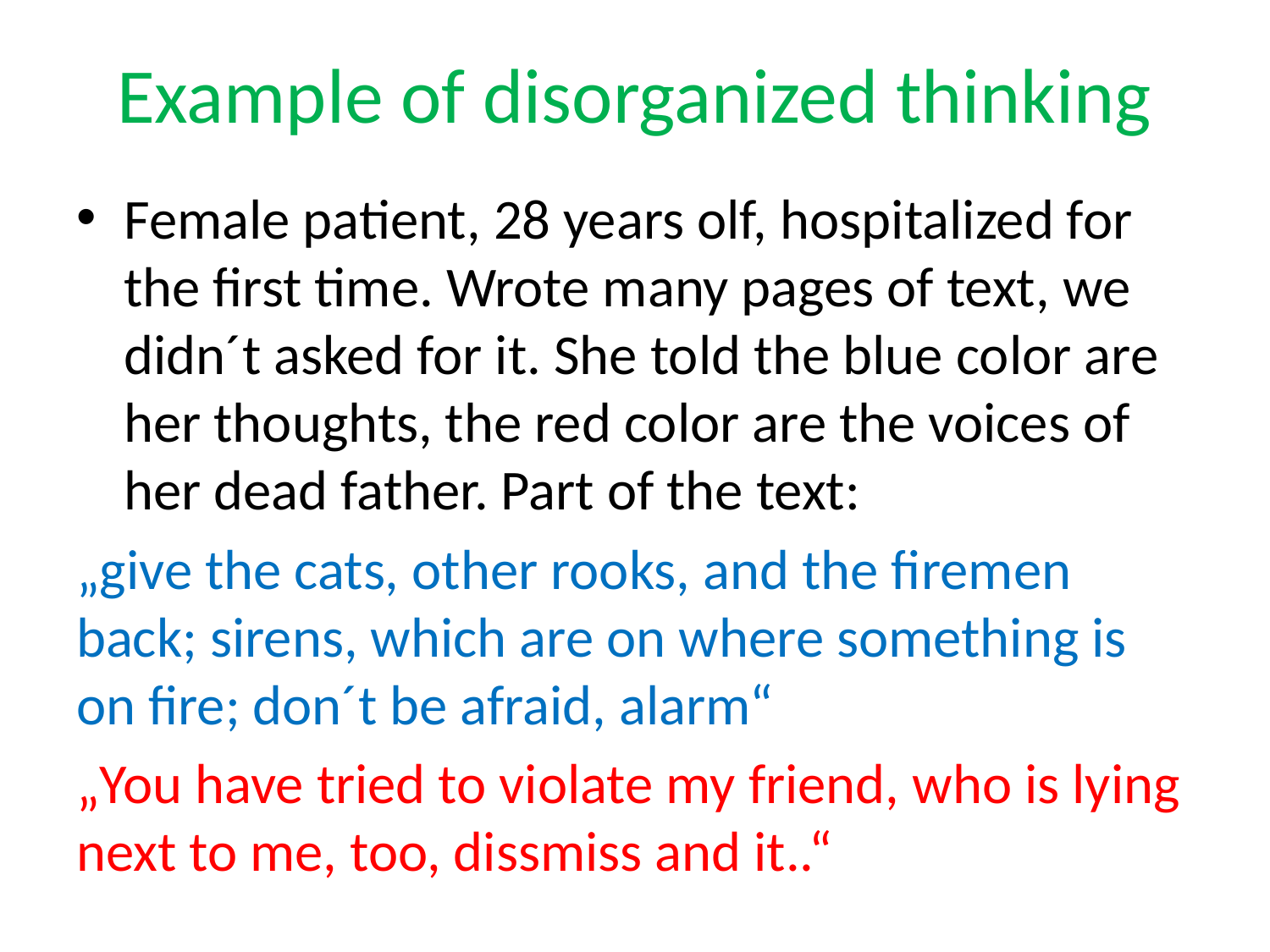

# Example of disorganized thinking
Female patient, 28 years olf, hospitalized for the first time. Wrote many pages of text, we didn´t asked for it. She told the blue color are her thoughts, the red color are the voices of her dead father. Part of the text:
„give the cats, other rooks, and the firemen back; sirens, which are on where something is on fire; don´t be afraid, alarm“
„You have tried to violate my friend, who is lying next to me, too, dissmiss and it..“